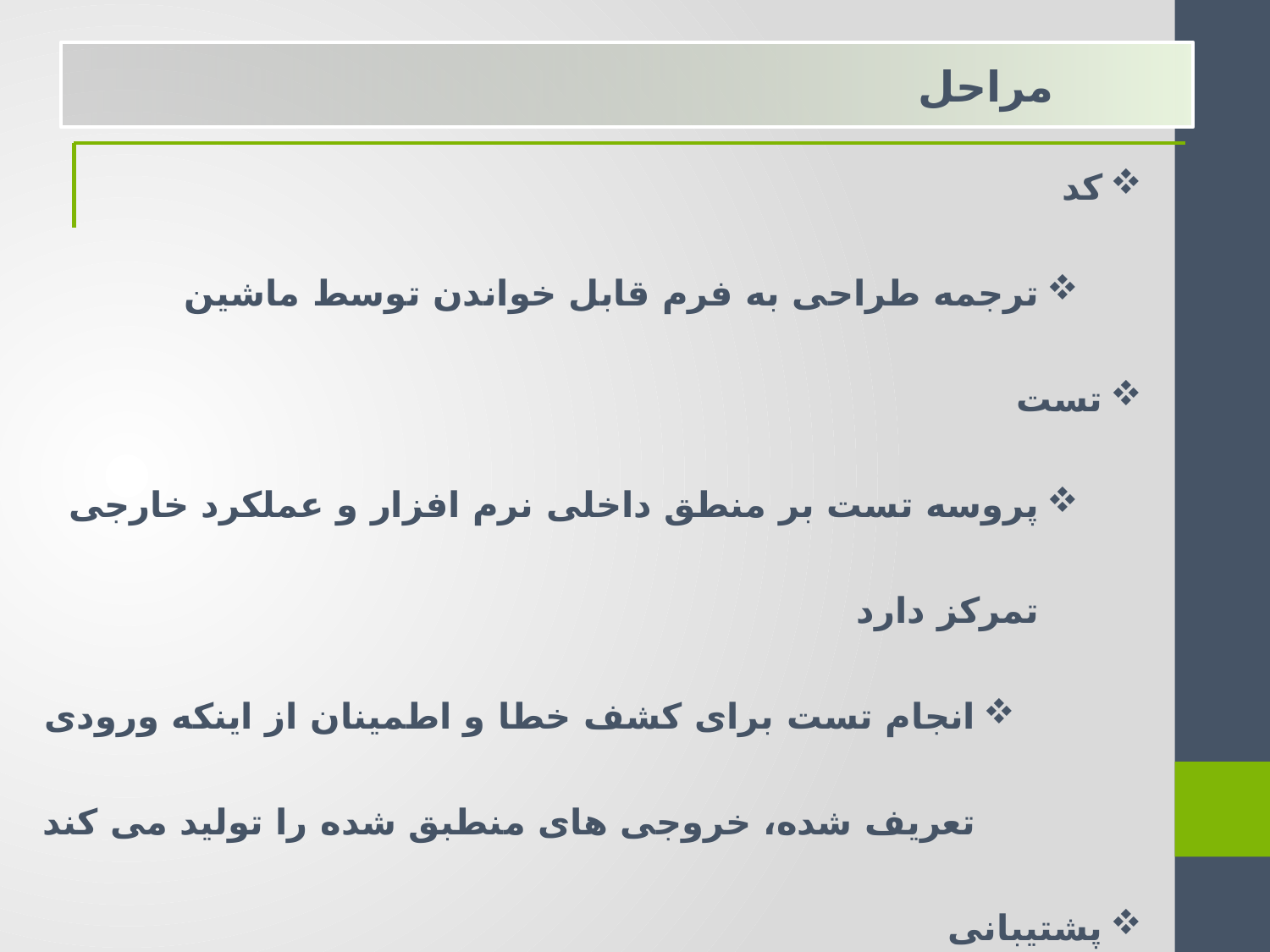

مراحل
کد
ترجمه طراحی به فرم قابل خواندن توسط ماشین
تست
پروسه تست بر منطق داخلی نرم افزار و عملکرد خارجی تمرکز دارد
انجام تست برای کشف خطا و اطمینان از اینکه ورودی تعریف شده، خروجی های منطبق شده را تولید می کند
پشتیبانی
مطمئنا پس از تحویل نرم افزار به مشتری انجام تغییرات در آن خواسته می شود